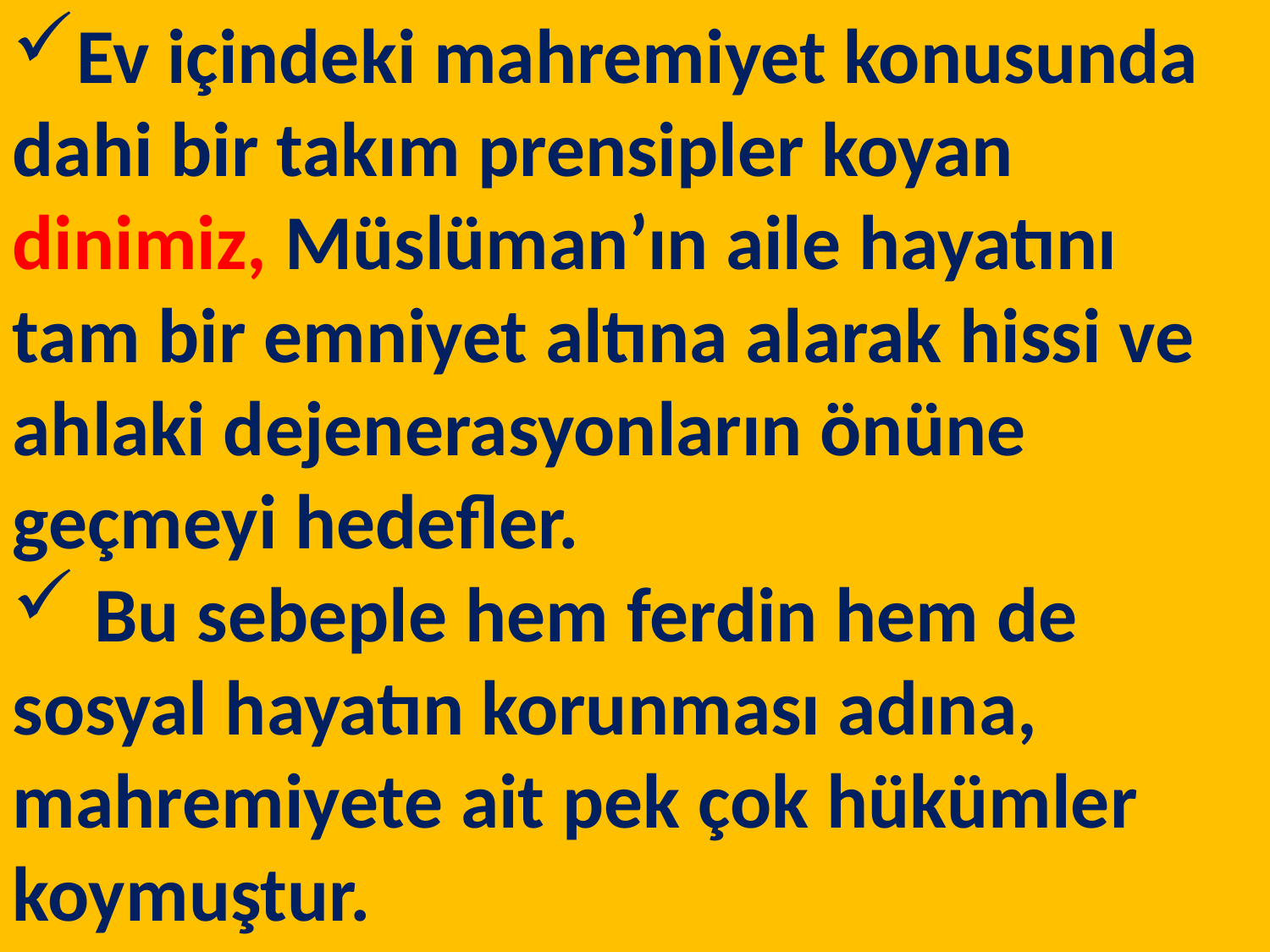

Ev içindeki mahremiyet konusunda dahi bir takım prensipler koyan dinimiz, Müslüman’ın aile hayatını tam bir emniyet altına alarak hissi ve ahlaki dejenerasyonların önüne geçmeyi hedefler.
 Bu sebeple hem ferdin hem de sosyal hayatın korunması adına, mahremiyete ait pek çok hükümler koymuştur.